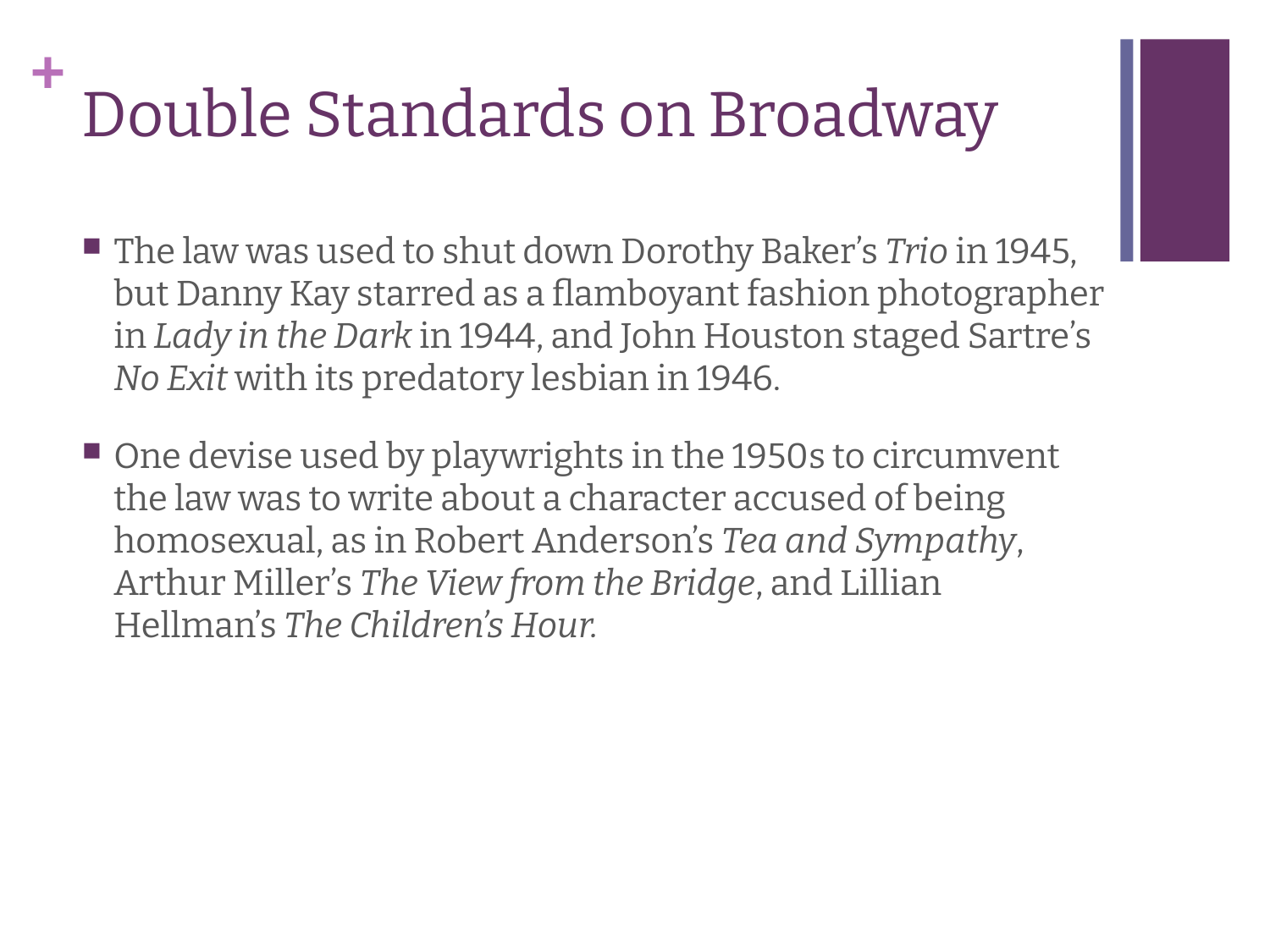

# Double Standards on Broadway
The law was used to shut down Dorothy Baker’s Trio in 1945, but Danny Kay starred as a flamboyant fashion photographer in Lady in the Dark in 1944, and John Houston staged Sartre’s No Exit with its predatory lesbian in 1946.
One devise used by playwrights in the 1950s to circumvent the law was to write about a character accused of being homosexual, as in Robert Anderson’s Tea and Sympathy, Arthur Miller’s The View from the Bridge, and Lillian Hellman’s The Children’s Hour.